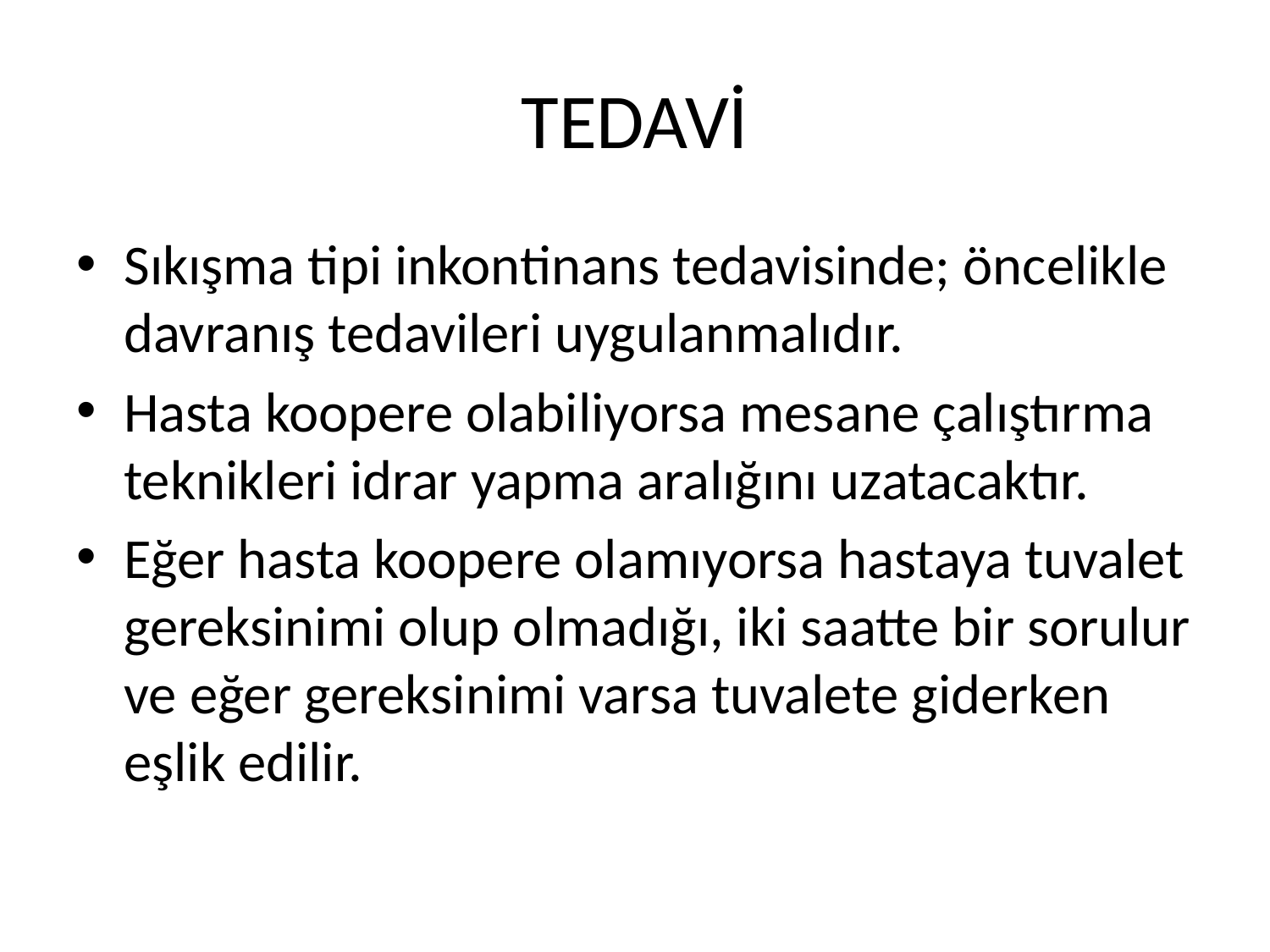

# TEDAVİ
Sıkışma tipi inkontinans tedavisinde; öncelikle davranış tedavileri uygulanmalıdır.
Hasta koopere olabiliyorsa mesane çalıştırma teknikleri idrar yapma aralığını uzatacaktır.
Eğer hasta koopere olamıyorsa hastaya tuvalet gereksinimi olup olmadığı, iki saatte bir sorulur ve eğer gereksinimi varsa tuvalete giderken eşlik edilir.